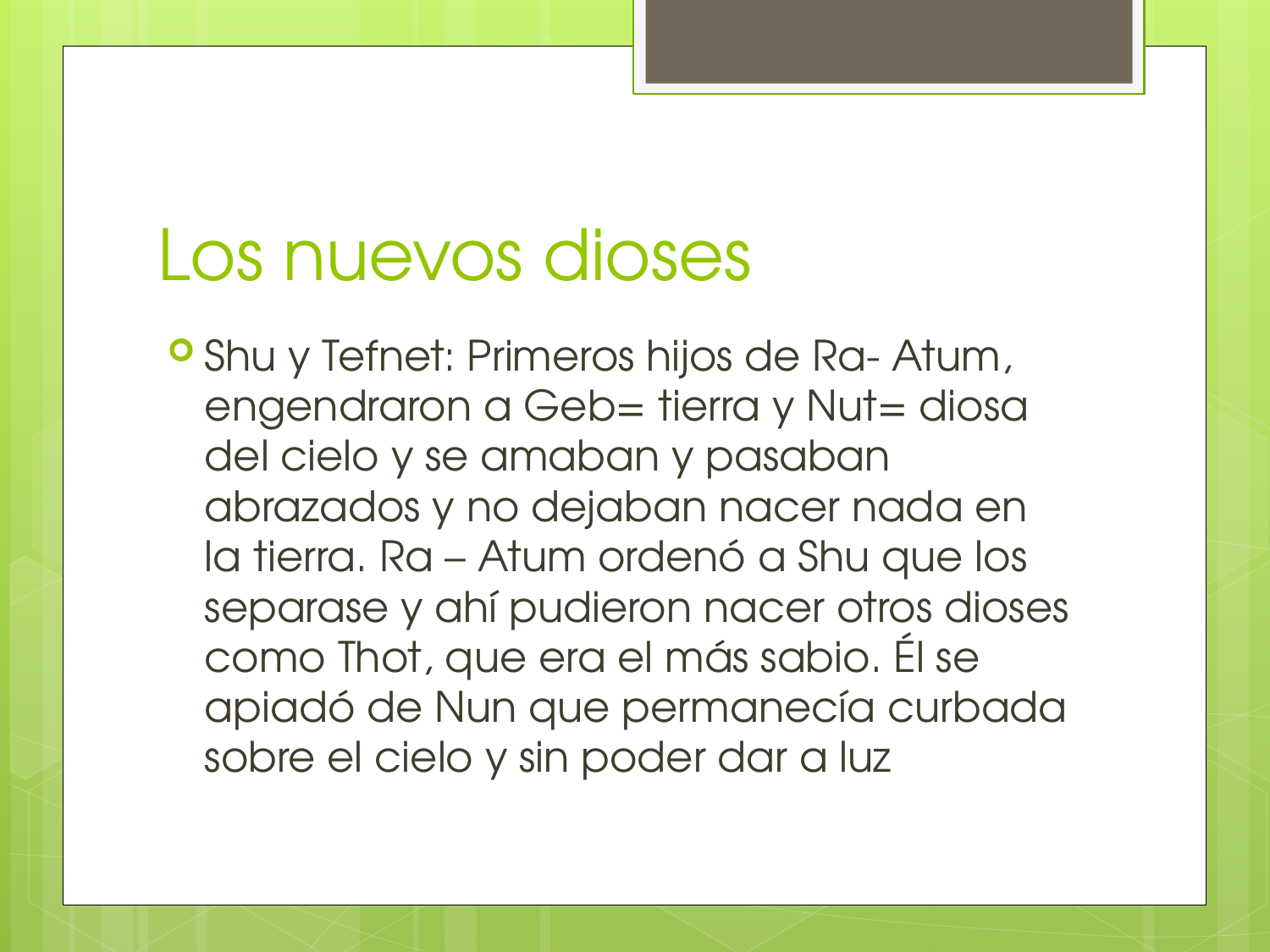

# Los nuevos dioses
Shu y Tefnet: Primeros hijos de Ra- Atum, engendraron a Geb= tierra y Nut= diosa del cielo y se amaban y pasaban abrazados y no dejaban nacer nada en la tierra. Ra – Atum ordenó a Shu que los separase y ahí pudieron nacer otros dioses como Thot, que era el más sabio. Él se apiadó de Nun que permanecía curbada sobre el cielo y sin poder dar a luz